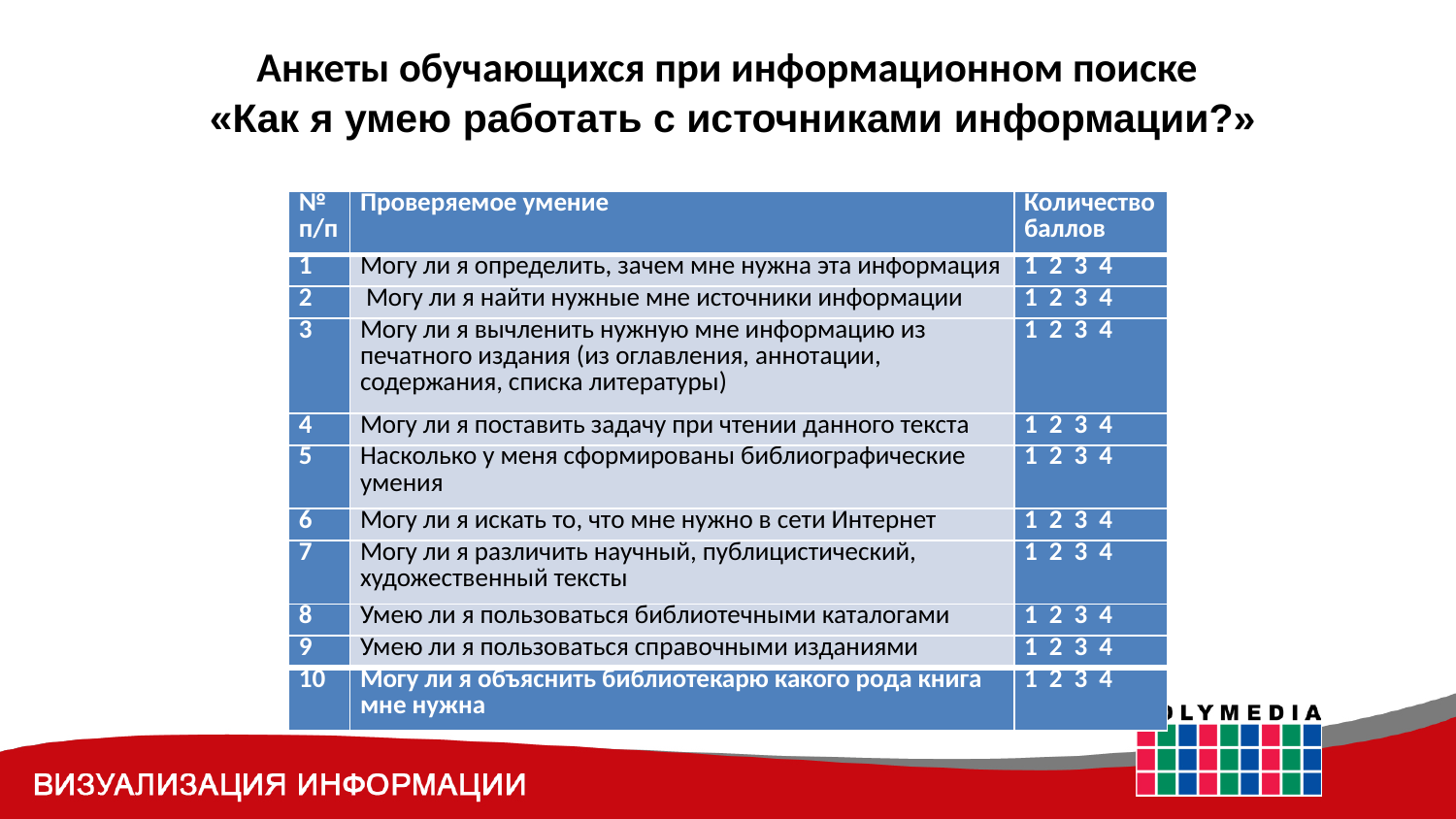

# Анкеты обучающихся при информационном поиске «Как я умею работать с источниками информации?»
| № п/п | Проверяемое умение | Количество баллов |
| --- | --- | --- |
| 1 | Могу ли я определить, зачем мне нужна эта информация | 1 2 3 4 |
| 2 | Могу ли я найти нужные мне источники информации | 1 2 3 4 |
| 3 | Могу ли я вычленить нужную мне информацию из печатного издания (из оглавления, аннотации, содержания, списка литературы) | 1 2 3 4 |
| 4 | Могу ли я поставить задачу при чтении данного текста | 1 2 3 4 |
| 5 | Насколько у меня сформированы библиографические умения | 1 2 3 4 |
| 6 | Могу ли я искать то, что мне нужно в сети Интернет | 1 2 3 4 |
| 7 | Могу ли я различить научный, публицистический, художественный тексты | 1 2 3 4 |
| 8 | Умею ли я пользоваться библиотечными каталогами | 1 2 3 4 |
| 9 | Умею ли я пользоваться справочными изданиями | 1 2 3 4 |
| 10 | Могу ли я объяснить библиотекарю какого рода книга мне нужна | 1 2 3 4 |